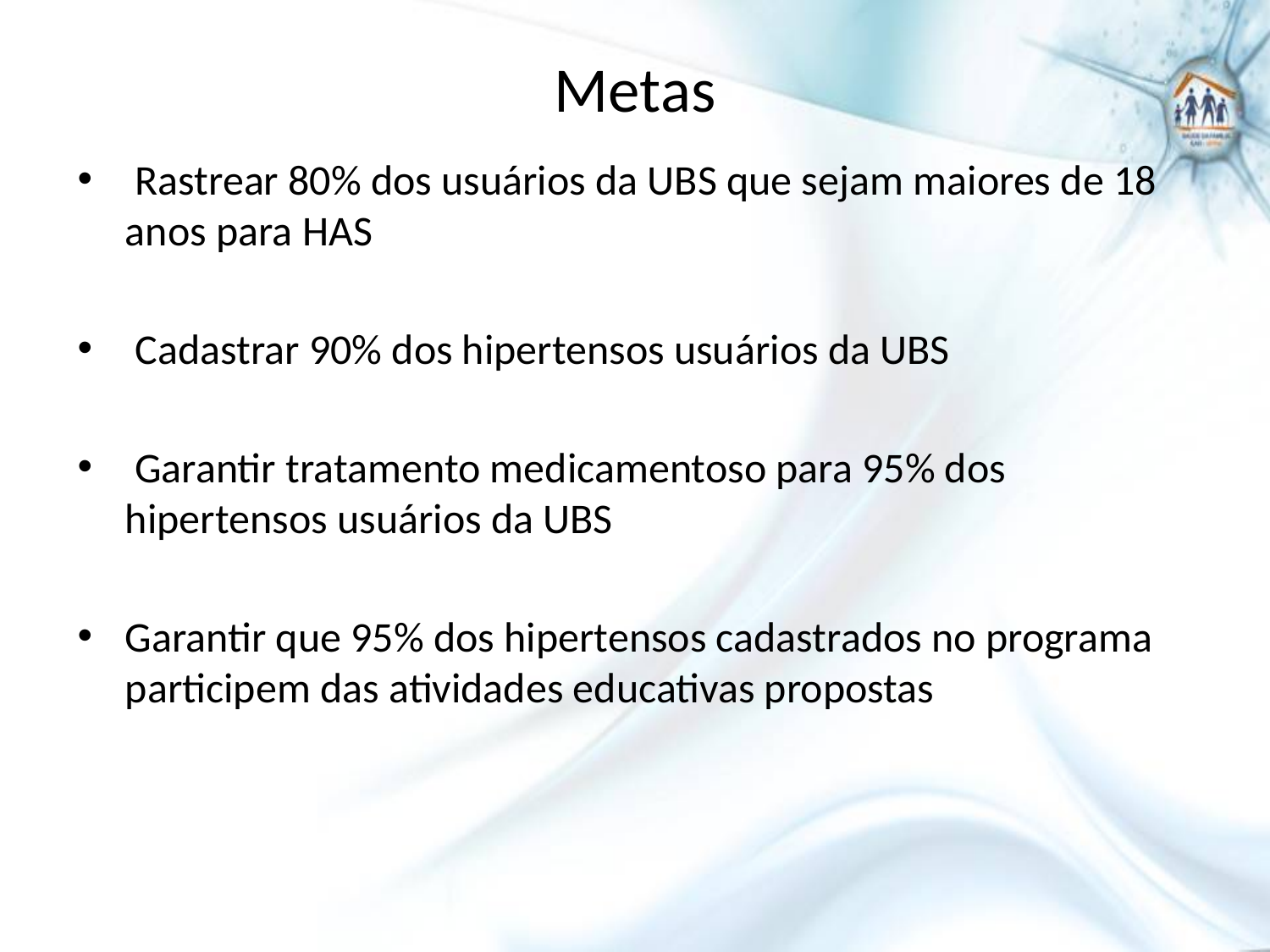

# Metas
 Rastrear 80% dos usuários da UBS que sejam maiores de 18 anos para HAS

 Cadastrar 90% dos hipertensos usuários da UBS

 Garantir tratamento medicamentoso para 95% dos hipertensos usuários da UBS

Garantir que 95% dos hipertensos cadastrados no programa participem das atividades educativas propostas